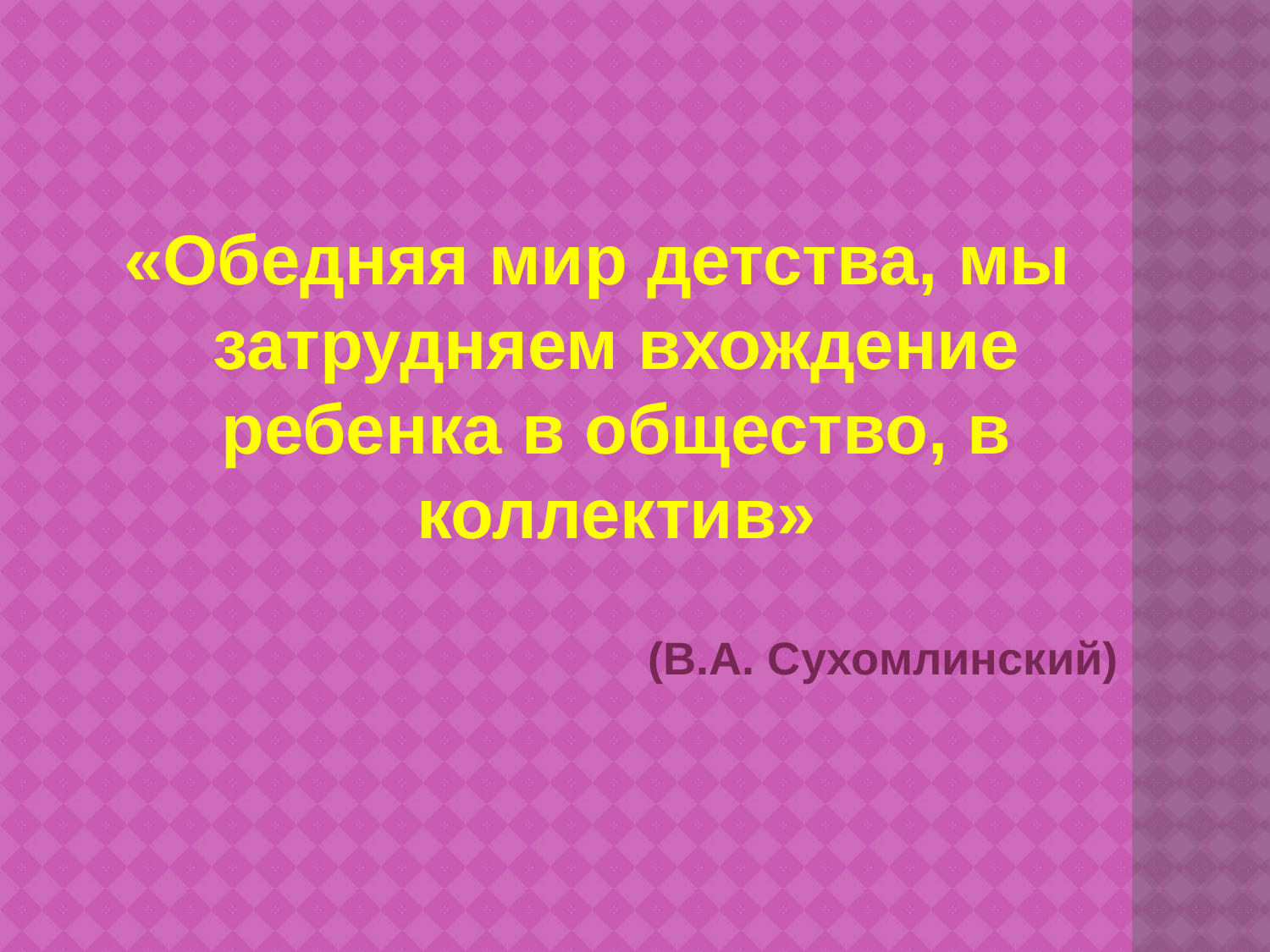

#
«Обедняя мир детства, мы затрудняем вхождение ребенка в общество, в коллектив»

(В.А. Сухомлинский)